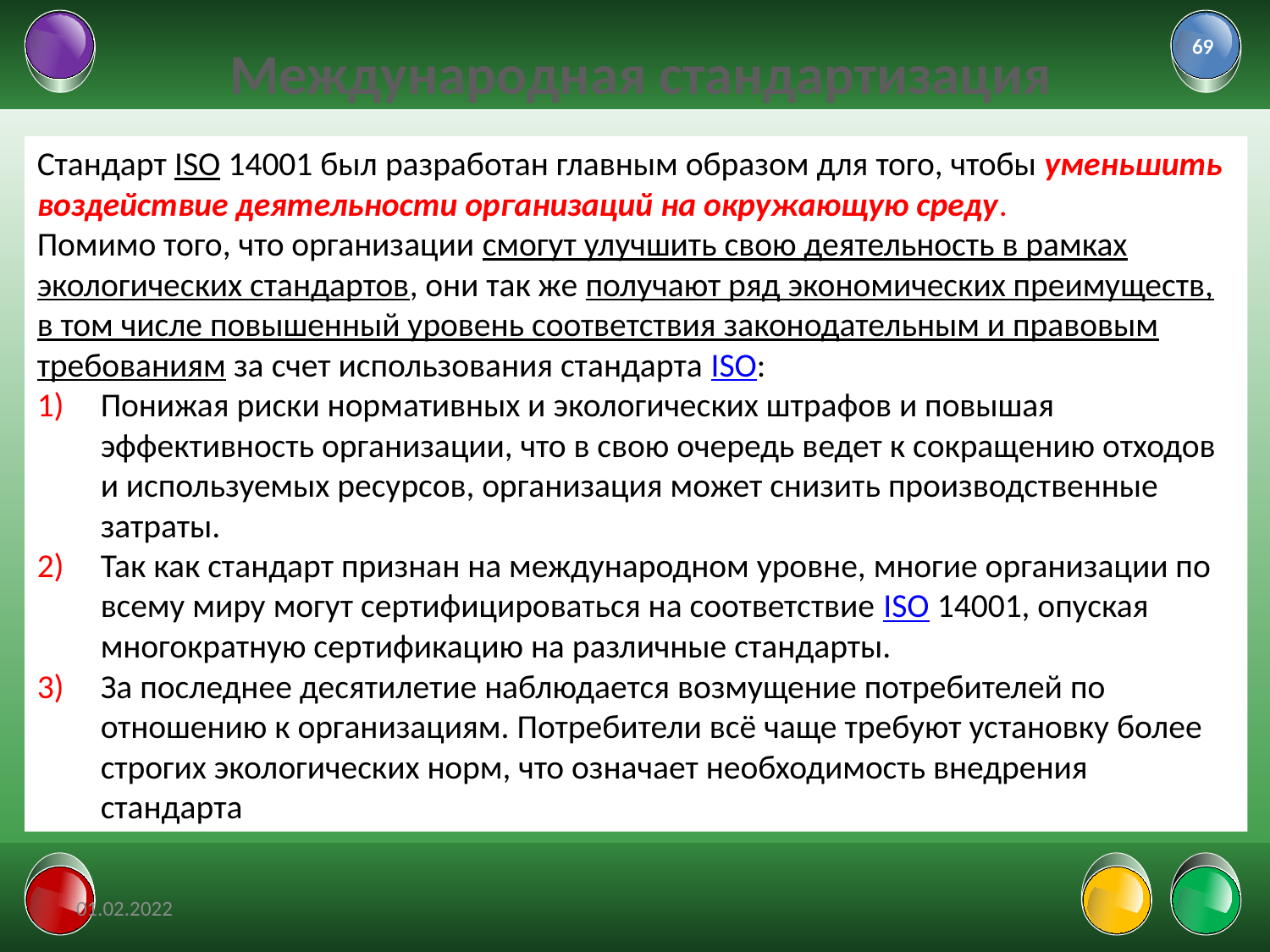

69
# Международная стандартизация
Стандарт ISO 14001 был разработан главным образом для того, чтобы уменьшить воздействие деятельности организаций на окружающую среду.
Помимо того, что организации смогут улучшить свою деятельность в рамках экологических стандартов, они так же получают ряд экономических преимуществ, в том числе повышенный уровень соответствия законодательным и правовым требованиям за счет использования стандарта ISO:
Понижая риски нормативных и экологических штрафов и повышая эффективность организации, что в свою очередь ведет к сокращению отходов и используемых ресурсов, организация может снизить производственные затраты.
Так как стандарт признан на международном уровне, многие организации по всему миру могут сертифицироваться на соответствие ISO 14001, опуская многократную сертификацию на различные стандарты.
За последнее десятилетие наблюдается возмущение потребителей по отношению к организациям. Потребители всё чаще требуют установку более строгих экологических норм, что означает необходимость внедрения стандарта

01.02.2022